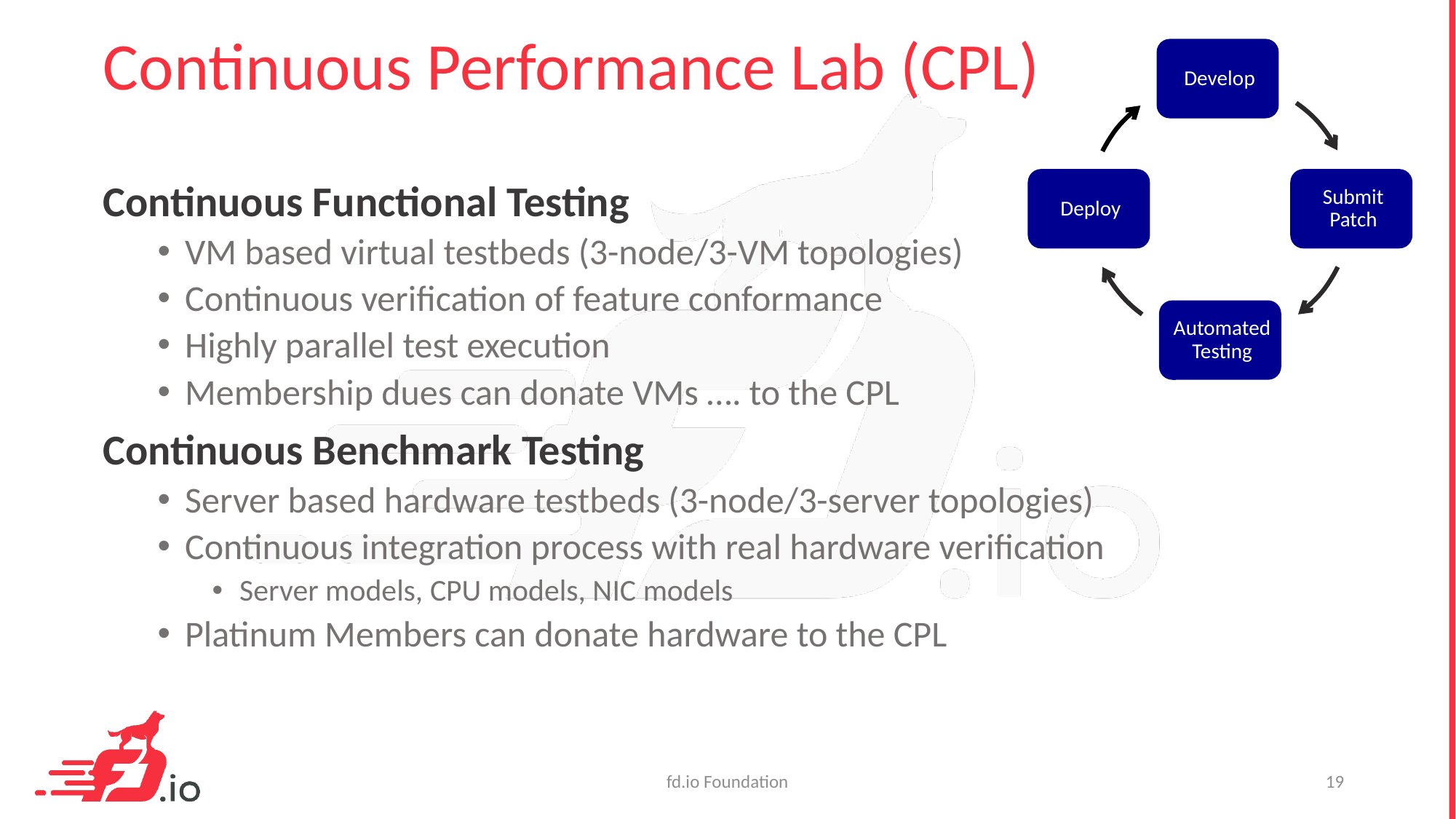

# Continuous Performance Lab (CPL)
Develop
Submit Patch
Automated Testing
Deploy
Continuous Functional Testing
VM based virtual testbeds (3-node/3-VM topologies)
Continuous verification of feature conformance
Highly parallel test execution
Membership dues can donate VMs …. to the CPL
Continuous Benchmark Testing
Server based hardware testbeds (3-node/3-server topologies)
Continuous integration process with real hardware verification
Server models, CPU models, NIC models
Platinum Members can donate hardware to the CPL

fd.io Foundation
19